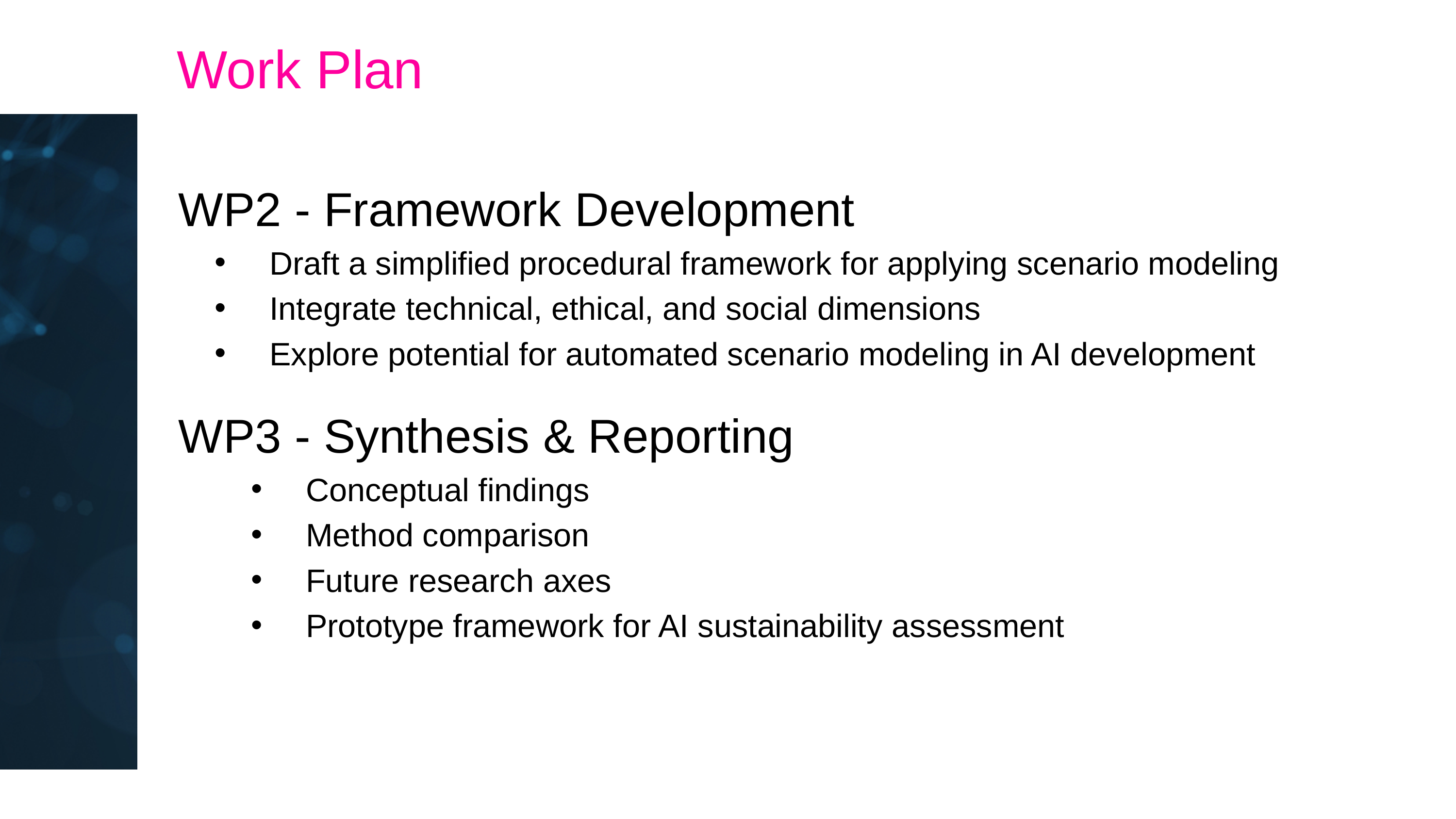

Work Plan

WP2 - Framework Development
Draft a simplified procedural framework for applying scenario modeling
Integrate technical, ethical, and social dimensions
Explore potential for automated scenario modeling in AI development

WP3 - Synthesis & Reporting
Conceptual findings
Method comparison
Future research axes
Prototype framework for AI sustainability assessment